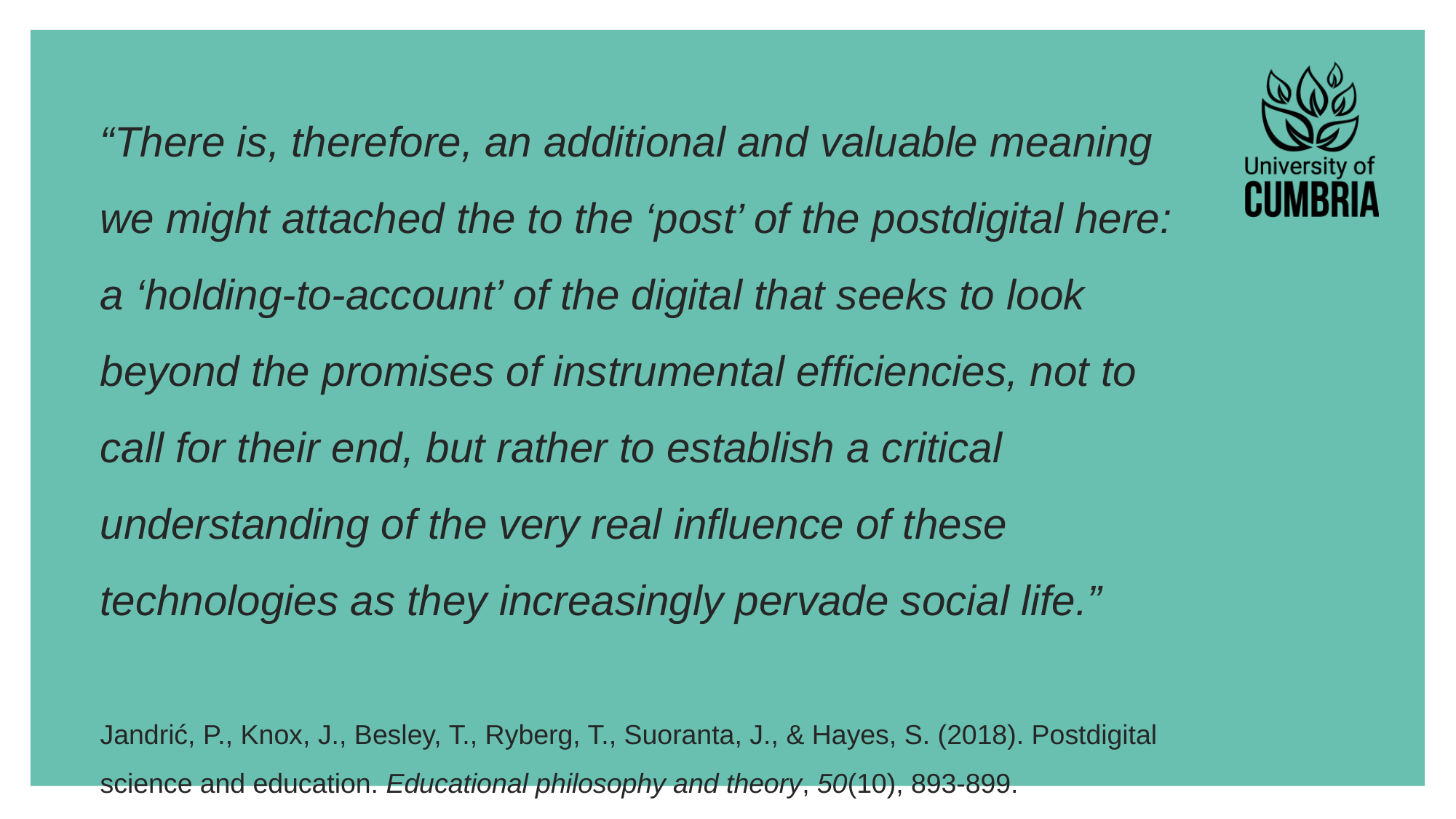

# “There is, therefore, an additional and valuable meaning we might attached the to the ‘post’ of the postdigital here: a ‘holding-to-account’ of the digital that seeks to look beyond the promises of instrumental efficiencies, not to call for their end, but rather to establish a critical understanding of the very real influence of these technologies as they increasingly pervade social life.” Jandrić, P., Knox, J., Besley, T., Ryberg, T., Suoranta, J., & Hayes, S. (2018). Postdigital science and education. Educational philosophy and theory, 50(10), 893-899.